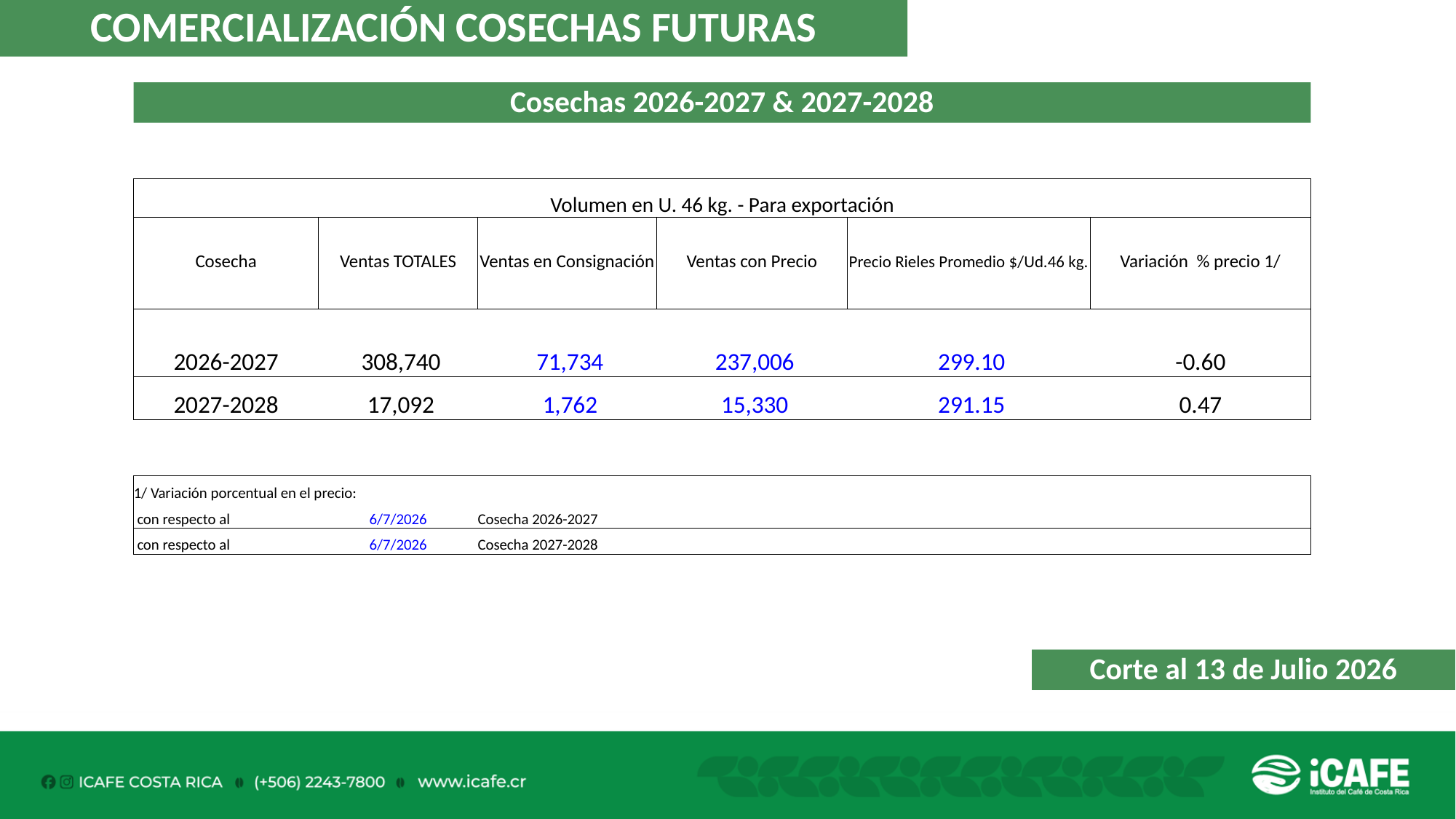

COMERCIALIZACIÓN COSECHAS FUTURAS
Cosechas 2026-2027 & 2027-2028
| Volumen en U. 46 kg. - Para exportación |  |  |  |  |  |
| --- | --- | --- | --- | --- | --- |
| Cosecha | Ventas TOTALES | Ventas en Consignación | Ventas con Precio | Precio Rieles Promedio $/Ud.46 kg. | Variación % precio 1/ |
|  |  |  |  |  |  |
| 2026-2027 | 308,740 | 71,734 | 237,006 | 299.10 | -0.60 |
| 2027-2028 | 17,092 | 1,762 | 15,330 | 291.15 | 0.47 |
|  |  |  |  |  |  |
|  |  |  |  |  |  |
| 1/ Variación porcentual en el precio: |  |  |  |  |  |
| con respecto al | 6/7/2026 | Cosecha 2026-2027 |  |  |  |
| con respecto al | 6/7/2026 | Cosecha 2027-2028 |  |  |  |
Corte al 13 de Julio 2026